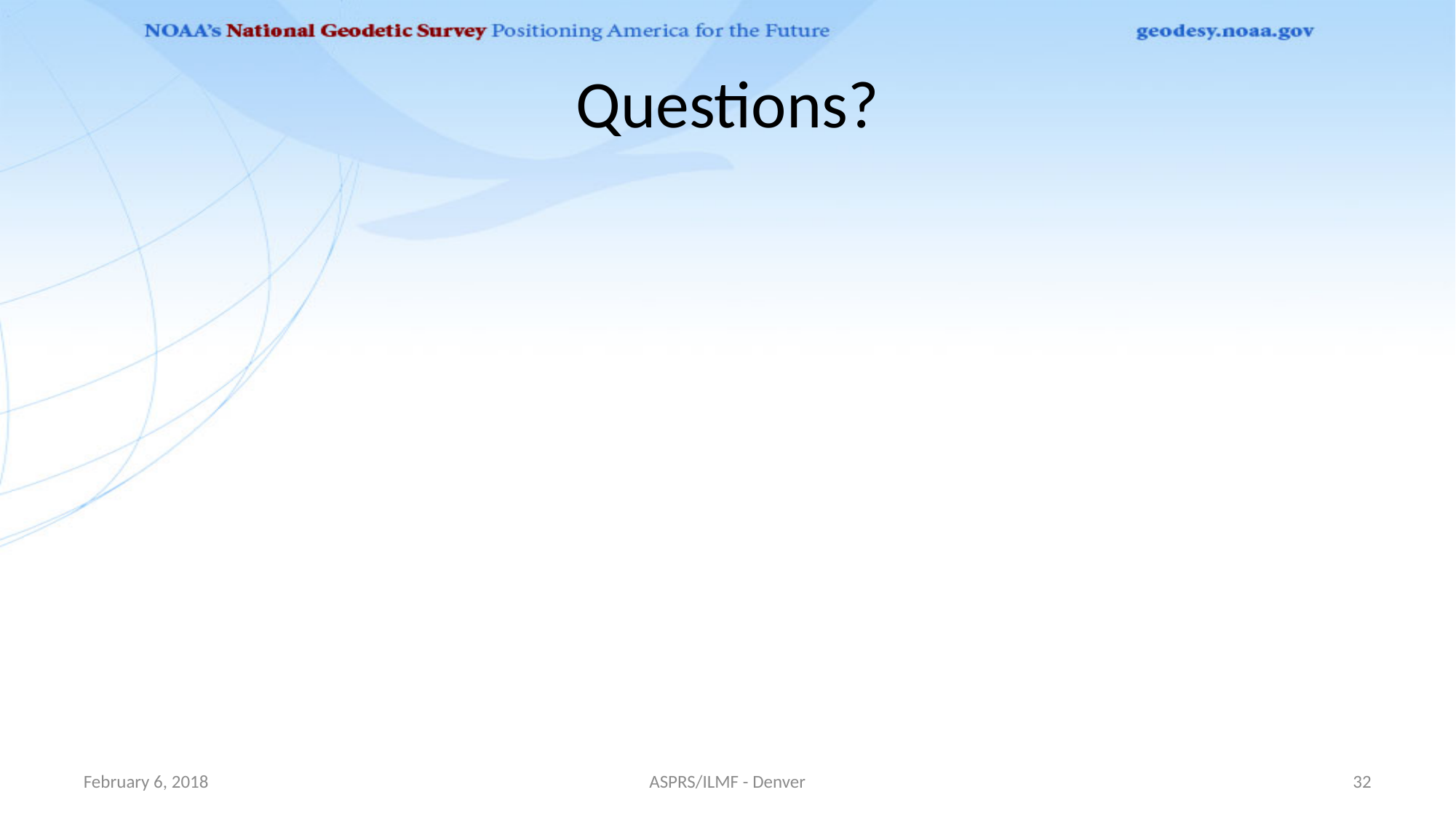

# Questions?
February 6, 2018
ASPRS/ILMF - Denver
32